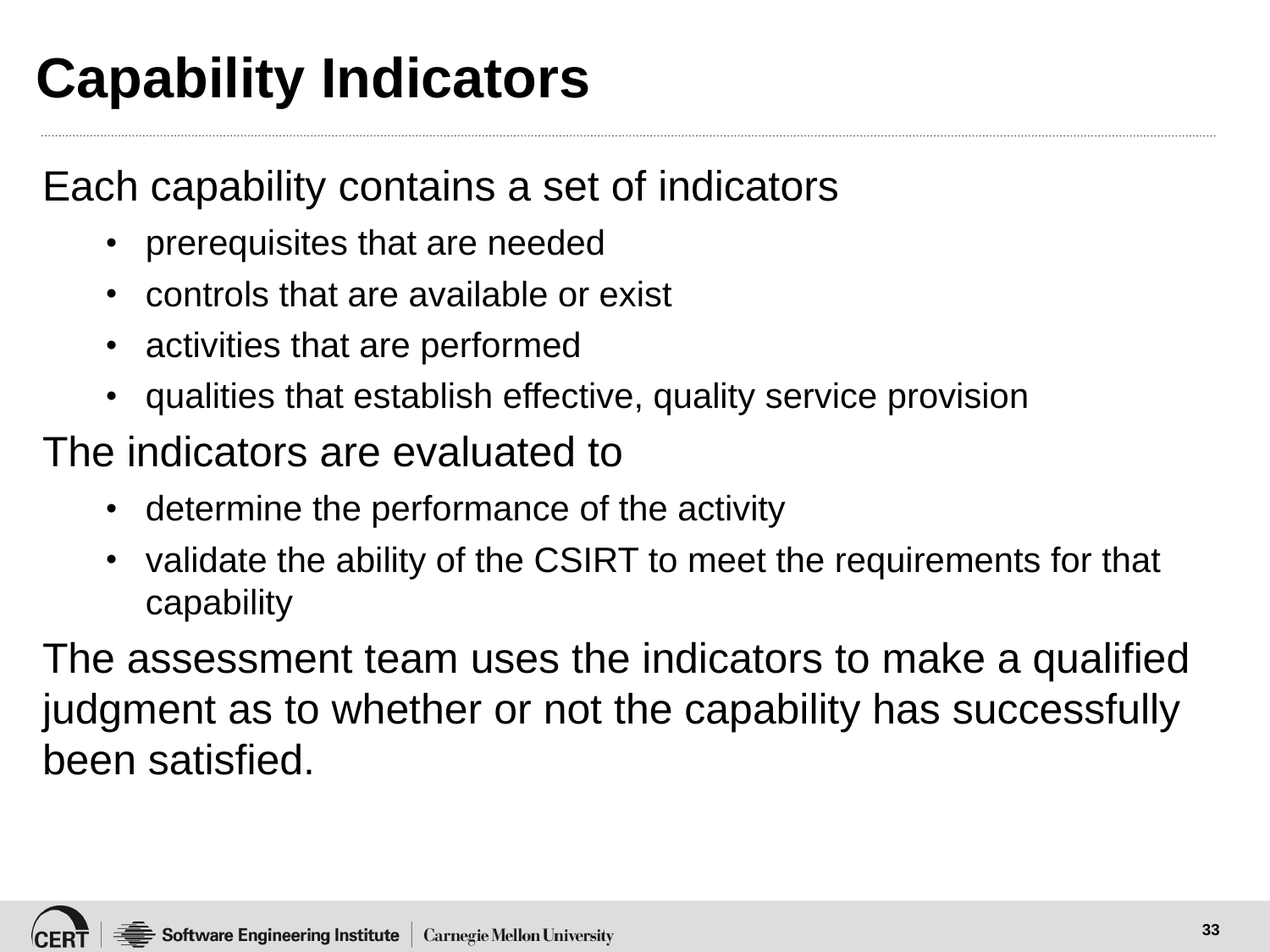

# Capability Indicators
Each capability contains a set of indicators
prerequisites that are needed
controls that are available or exist
activities that are performed
qualities that establish effective, quality service provision
The indicators are evaluated to
determine the performance of the activity
validate the ability of the CSIRT to meet the requirements for that capability
The assessment team uses the indicators to make a qualified judgment as to whether or not the capability has successfully been satisfied.